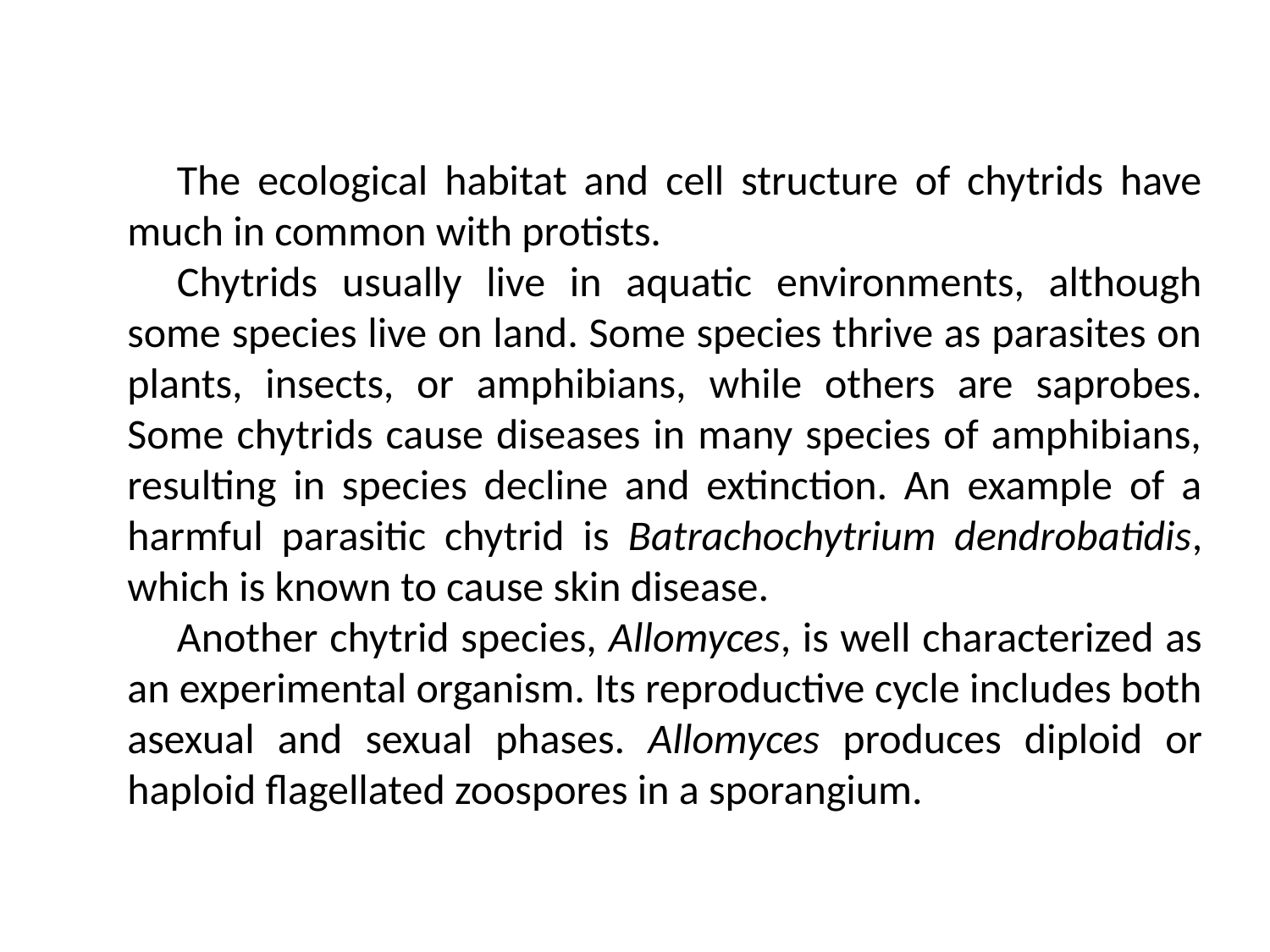

The ecological habitat and cell structure of chytrids have much in common with protists.
Chytrids usually live in aquatic environments, although some species live on land. Some species thrive as parasites on plants, insects, or amphibians, while others are saprobes. Some chytrids cause diseases in many species of amphibians, resulting in species decline and extinction. An example of a harmful parasitic chytrid is Batrachochytrium dendrobatidis, which is known to cause skin disease.
Another chytrid species, Allomyces, is well characterized as an experimental organism. Its reproductive cycle includes both asexual and sexual phases. Allomyces produces diploid or haploid flagellated zoospores in a sporangium.